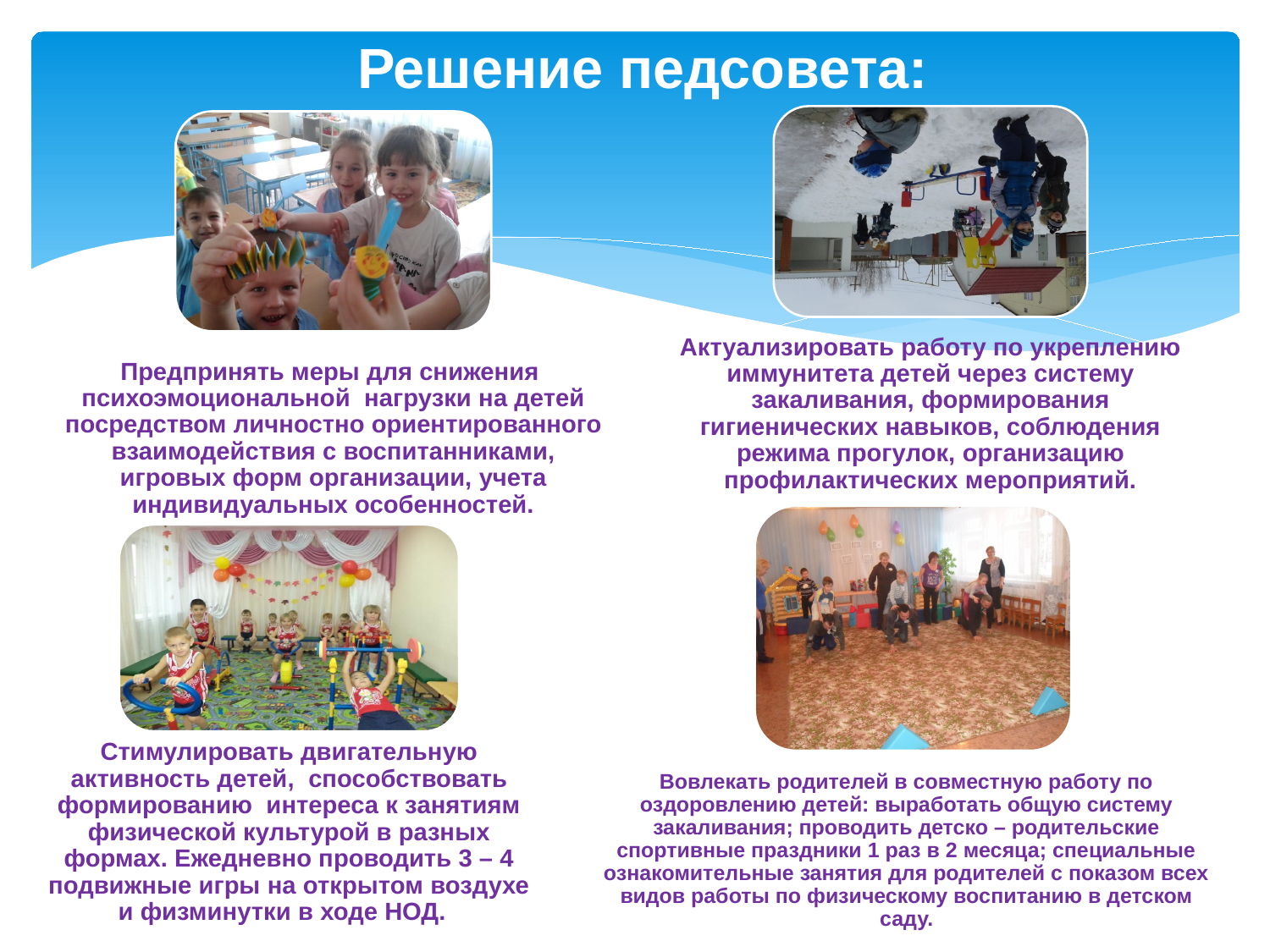

# Решение педсовета:
Предпринять меры для снижения  психоэмоциональной  нагрузки на детей посредством личностно ориентированного взаимодействия с воспитанниками, игровых форм организации, учета индивидуальных особенностей.
Актуализировать работу по укреплению иммунитета детей через систему закаливания, формирования гигиенических навыков, соблюдения режима прогулок, организацию профилактических мероприятий.
Стимулировать двигательную активность детей,  способствовать формированию  интереса к занятиям физической культурой в разных формах. Ежедневно проводить 3 – 4 подвижные игры на открытом воздухе и физминутки в ходе НОД.
Вовлекать родителей в совместную работу по оздоровлению детей: выработать общую систему закаливания; проводить детско – родительские спортивные праздники 1 раз в 2 месяца; специальные ознакомительные занятия для родителей с показом всех видов работы по физическому воспитанию в детском саду.